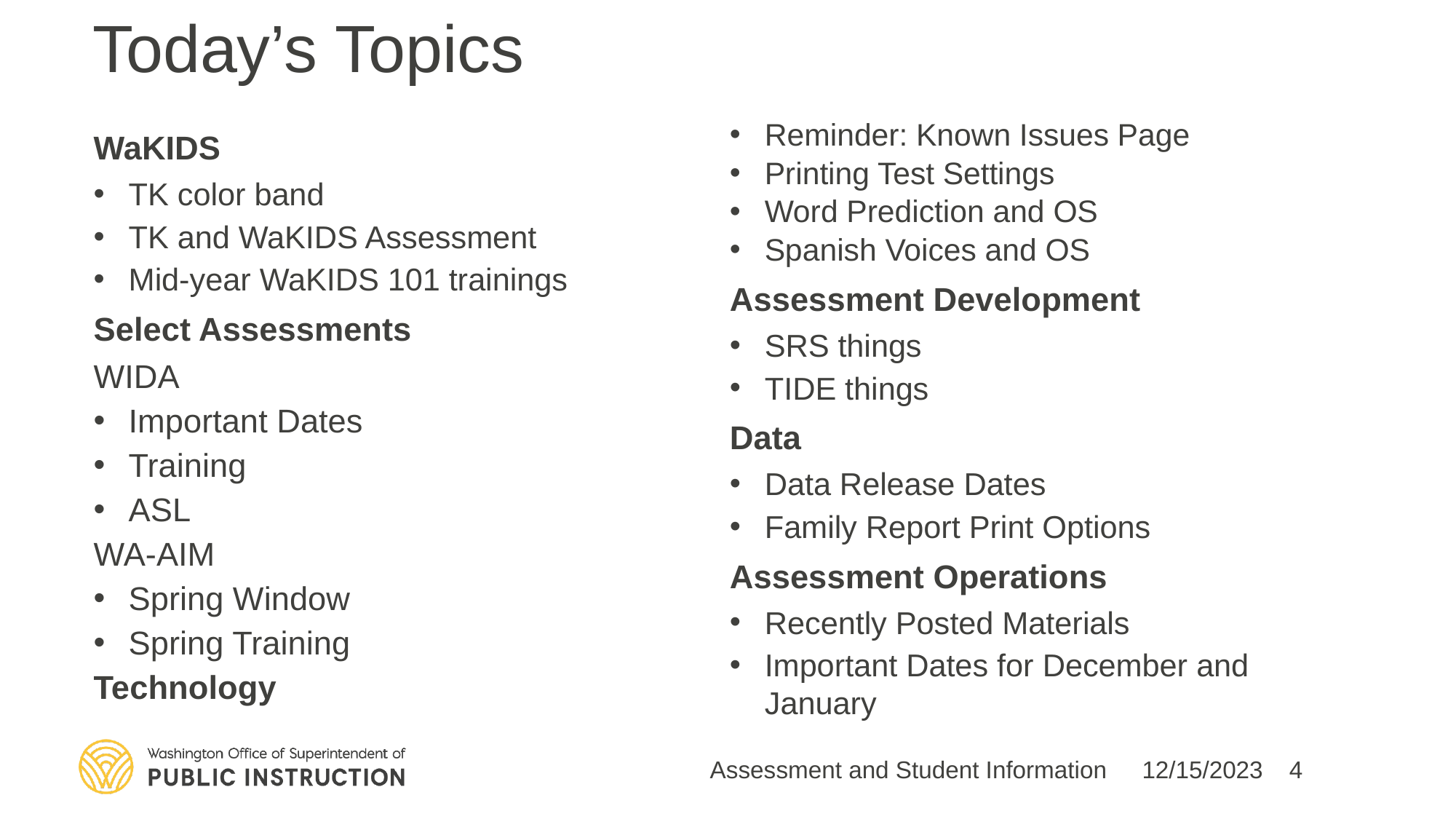

# Today’s Topics
WaKIDS
TK color band
TK and WaKIDS Assessment
Mid-year WaKIDS 101 trainings
Select Assessments
WIDA
Important Dates
Training
ASL
WA-AIM
Spring Window
Spring Training
Technology
Reminder: Known Issues Page
Printing Test Settings
Word Prediction and OS
Spanish Voices and OS
Assessment Development
SRS things
TIDE things
Data
Data Release Dates
Family Report Print Options
Assessment Operations
Recently Posted Materials
Important Dates for December and January

Assessment and Student Information
12/15/2023
4